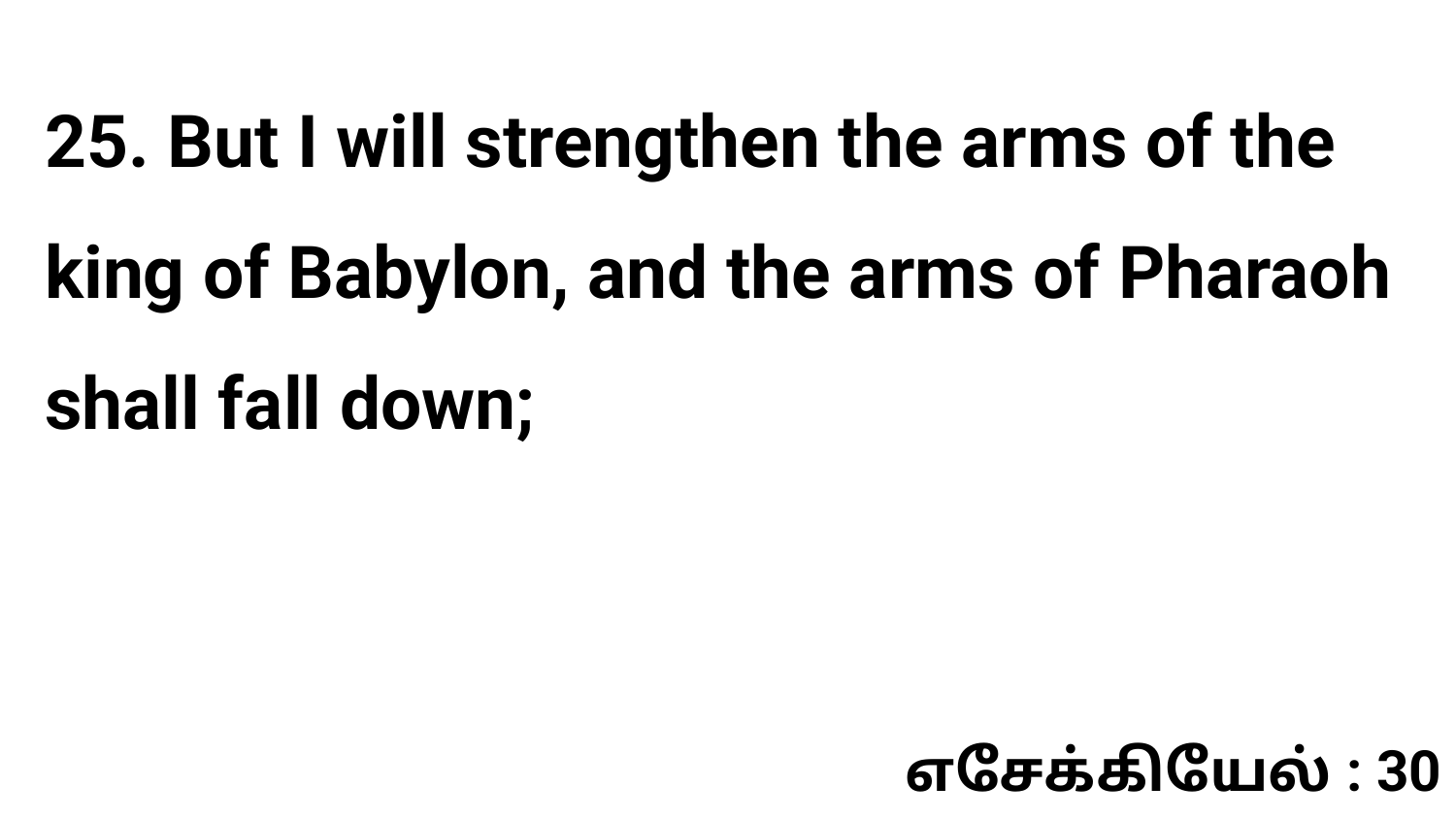

25. But I will strengthen the arms of the king of Babylon, and the arms of Pharaoh shall fall down;
எசேக்கியேல் : 30